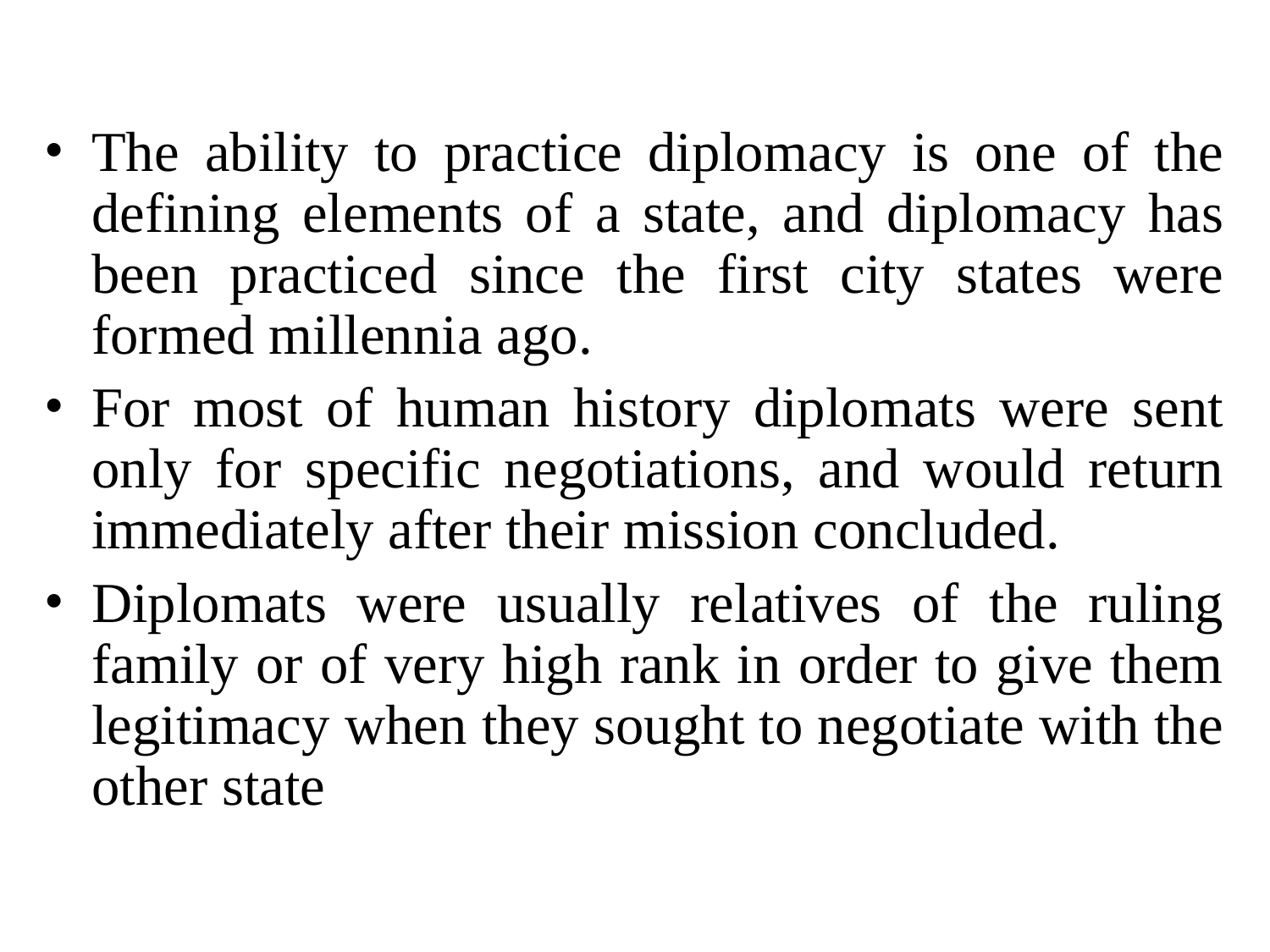

The ability to practice diplomacy is one of the defining elements of a state, and diplomacy has been practiced since the first city states were formed millennia ago.
For most of human history diplomats were sent only for specific negotiations, and would return immediately after their mission concluded.
Diplomats were usually relatives of the ruling family or of very high rank in order to give them legitimacy when they sought to negotiate with the other state